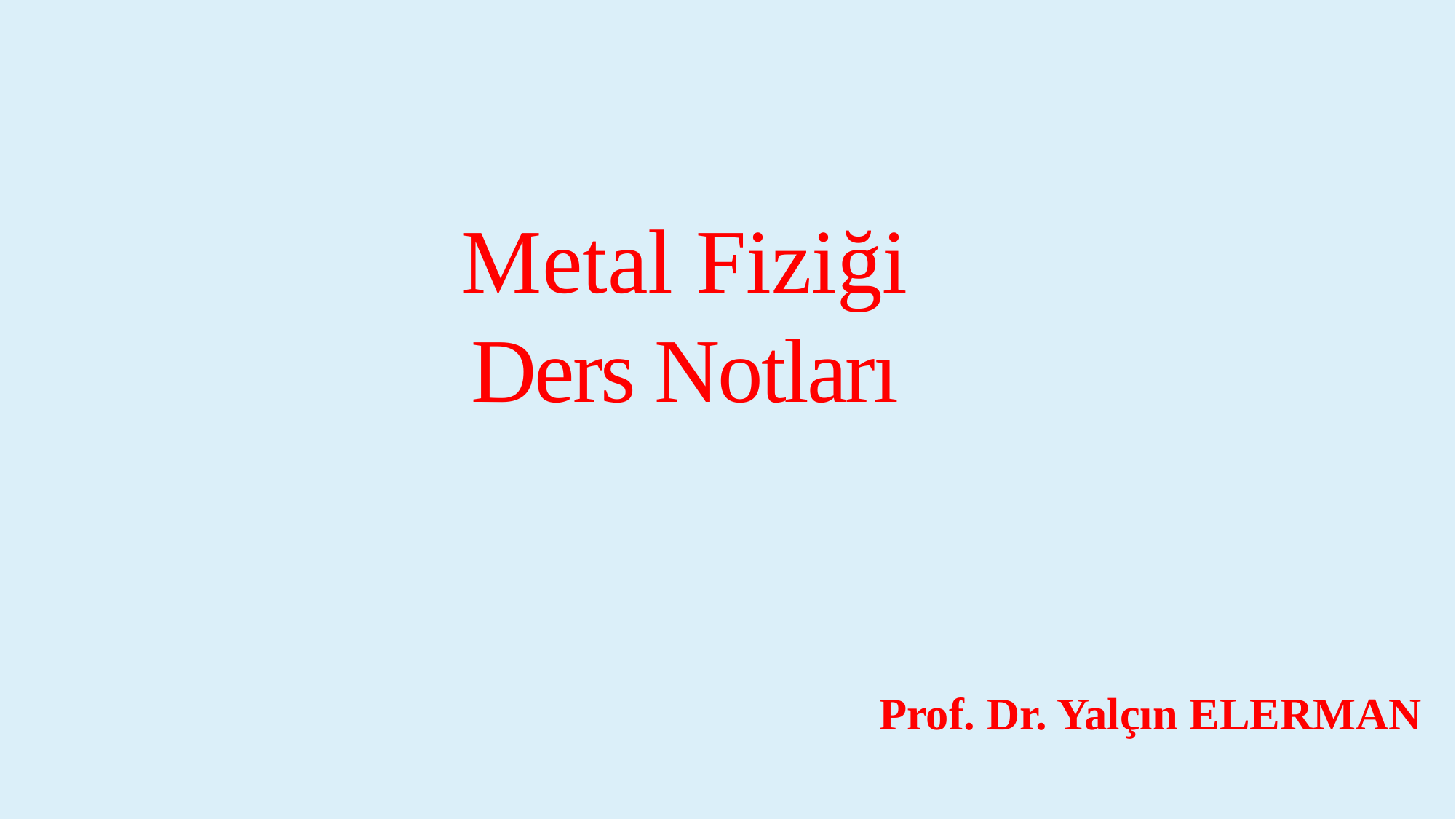

Metal Fiziği
Ders Notları
Prof. Dr. Yalçın ELERMAN